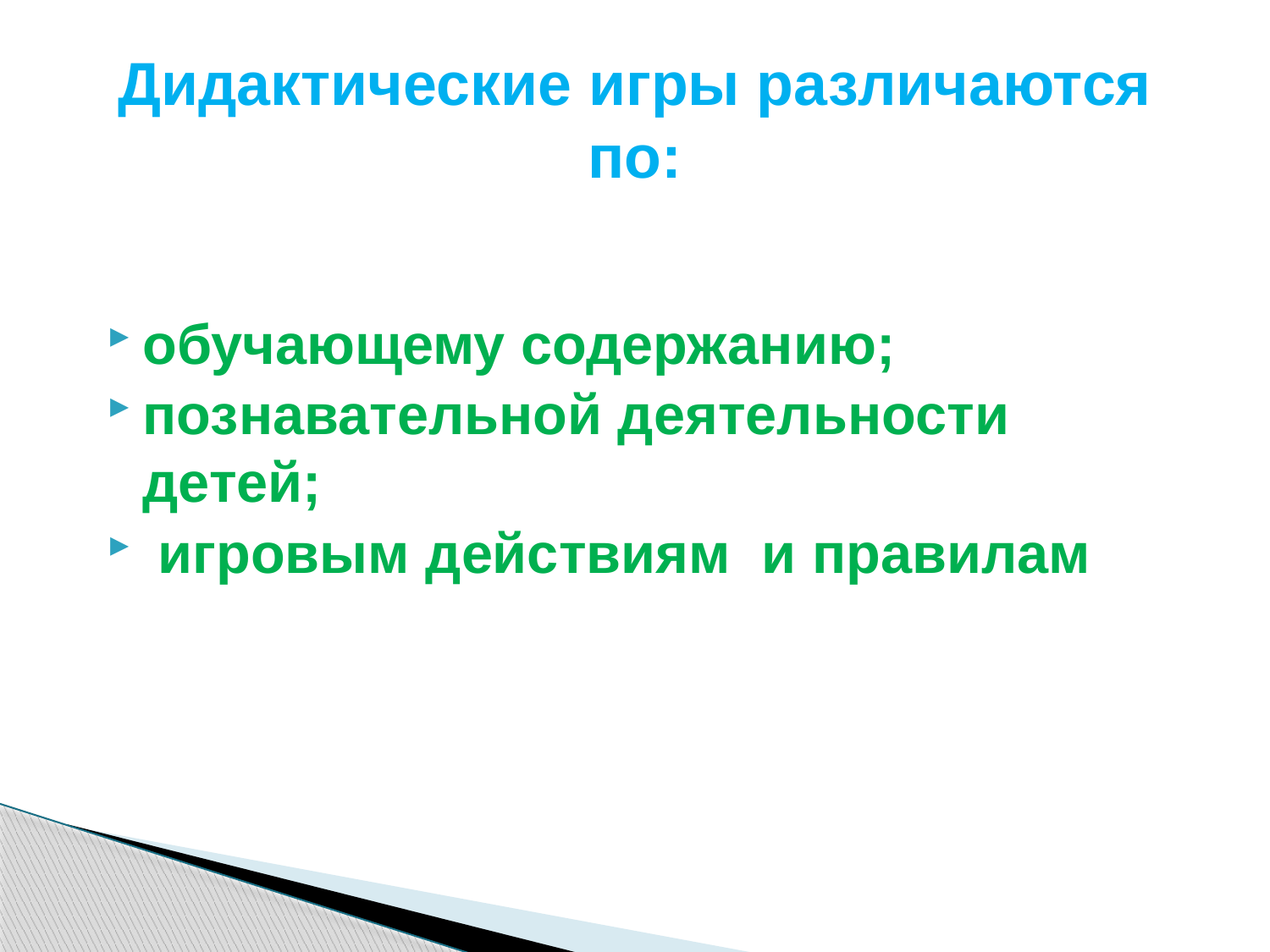

# Дидактические игры различаются по:

обучающему содержанию;
познавательной деятельности детей;
 игровым действиям  и правилам